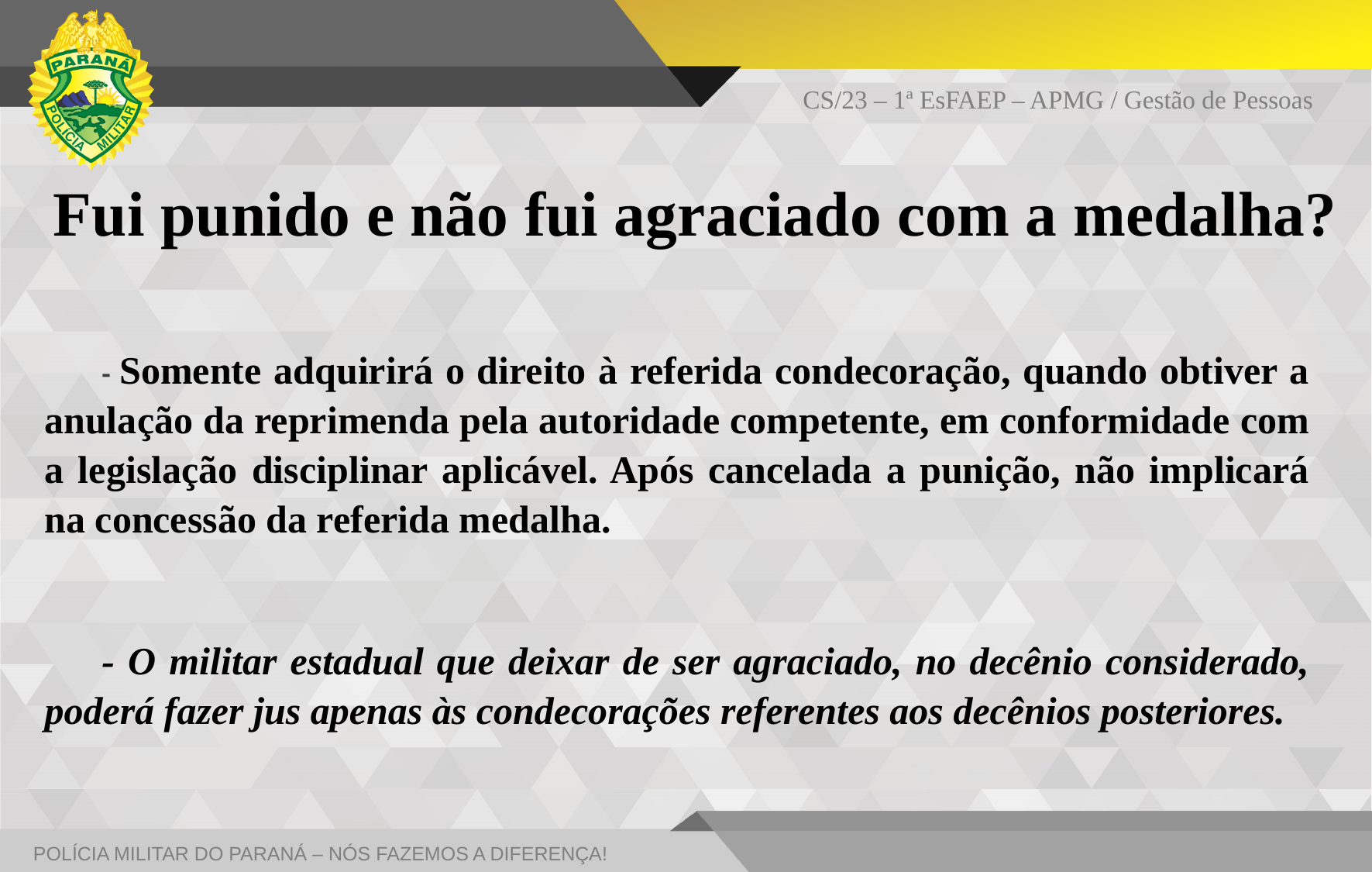

CS/23 – 1ª EsFAEP – APMG / Gestão de Pessoas

# Fui punido e não fui agraciado com a medalha?
- Somente adquirirá o direito à referida condecoração, quando obtiver a anulação da reprimenda pela autoridade competente, em conformidade com a legislação disciplinar aplicável. Após cancelada a punição, não implicará na concessão da referida medalha.

- O militar estadual que deixar de ser agraciado, no decênio considerado, poderá fazer jus apenas às condecorações referentes aos decênios posteriores.